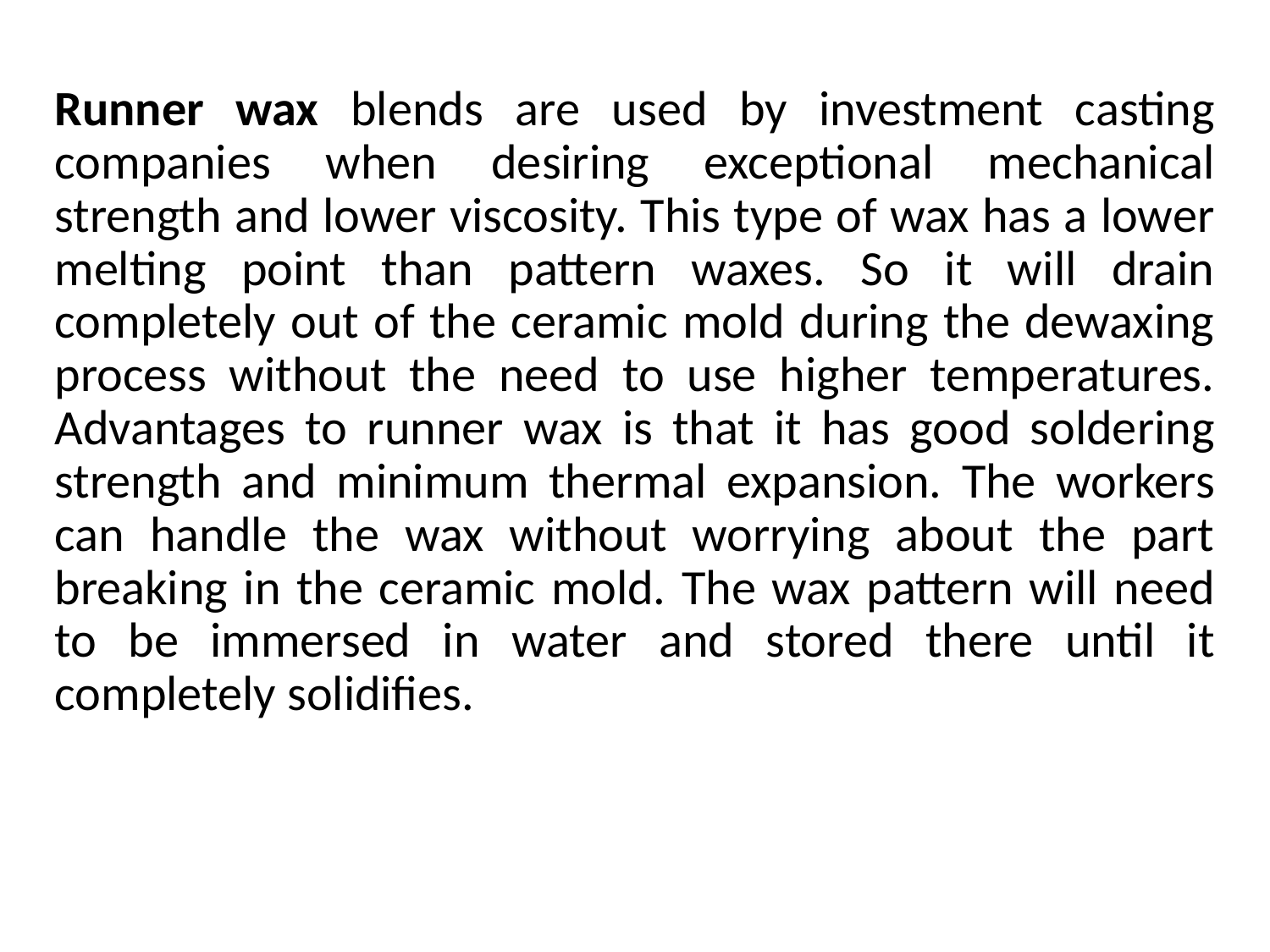

Runner wax blends are used by investment casting companies when desiring exceptional mechanical strength and lower viscosity. This type of wax has a lower melting point than pattern waxes. So it will drain completely out of the ceramic mold during the dewaxing process without the need to use higher temperatures. Advantages to runner wax is that it has good soldering strength and minimum thermal expansion. The workers can handle the wax without worrying about the part breaking in the ceramic mold. The wax pattern will need to be immersed in water and stored there until it completely solidifies.